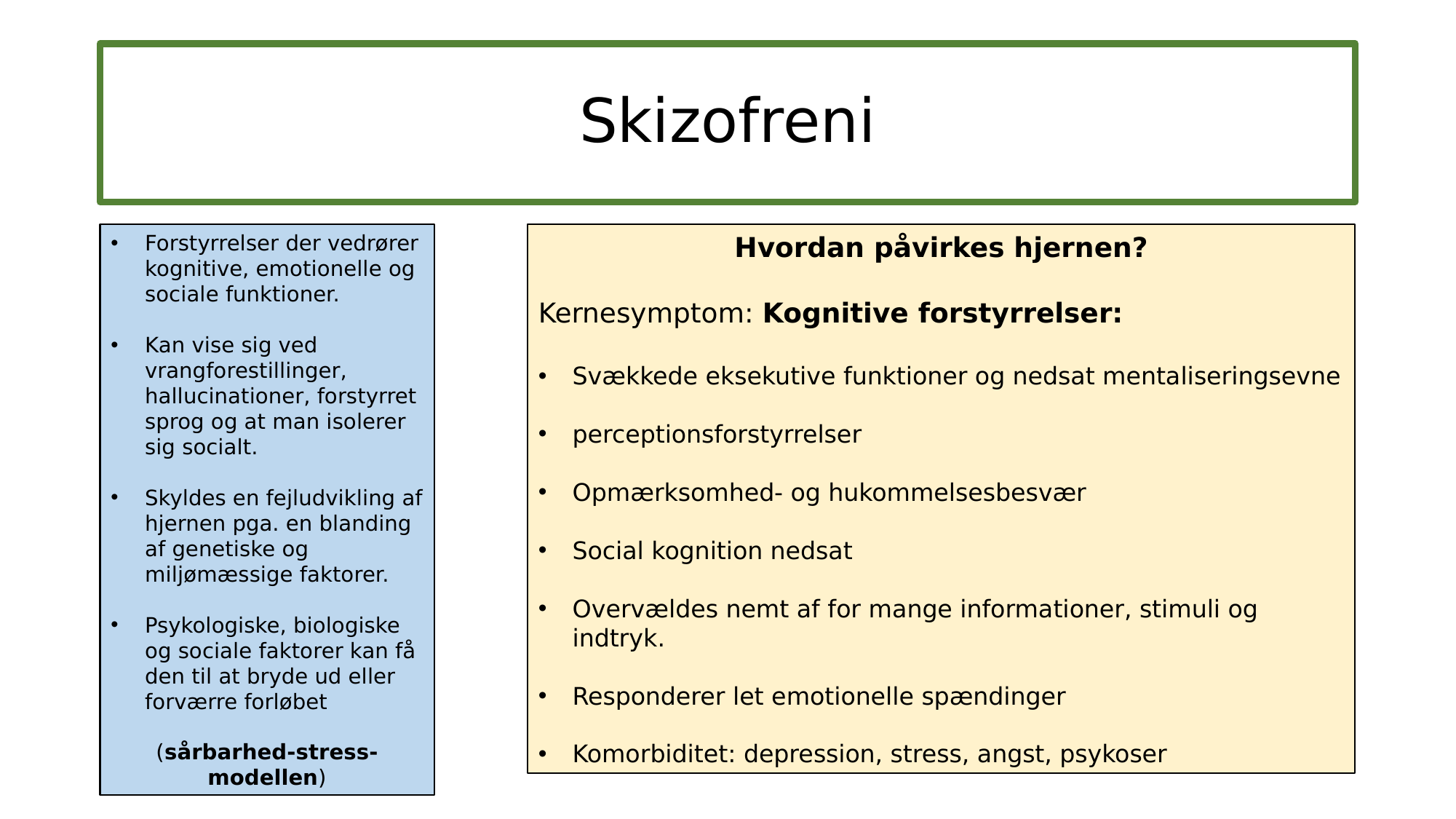

# Skizofreni
Forstyrrelser der vedrører kognitive, emotionelle og sociale funktioner.

Kan vise sig ved vrangforestillinger, hallucinationer, forstyrret sprog og at man isolerer sig socialt.

Skyldes en fejludvikling af hjernen pga. en blanding af genetiske og miljømæssige faktorer.

Psykologiske, biologiske og sociale faktorer kan få den til at bryde ud eller forværre forløbet

(sårbarhed-stress-modellen)
Hvordan påvirkes hjernen?

Kernesymptom: Kognitive forstyrrelser:

Svækkede eksekutive funktioner og nedsat mentaliseringsevne

perceptionsforstyrrelser

Opmærksomhed- og hukommelsesbesvær

Social kognition nedsat

Overvældes nemt af for mange informationer, stimuli og indtryk.

Responderer let emotionelle spændinger

Komorbiditet: depression, stress, angst, psykoser